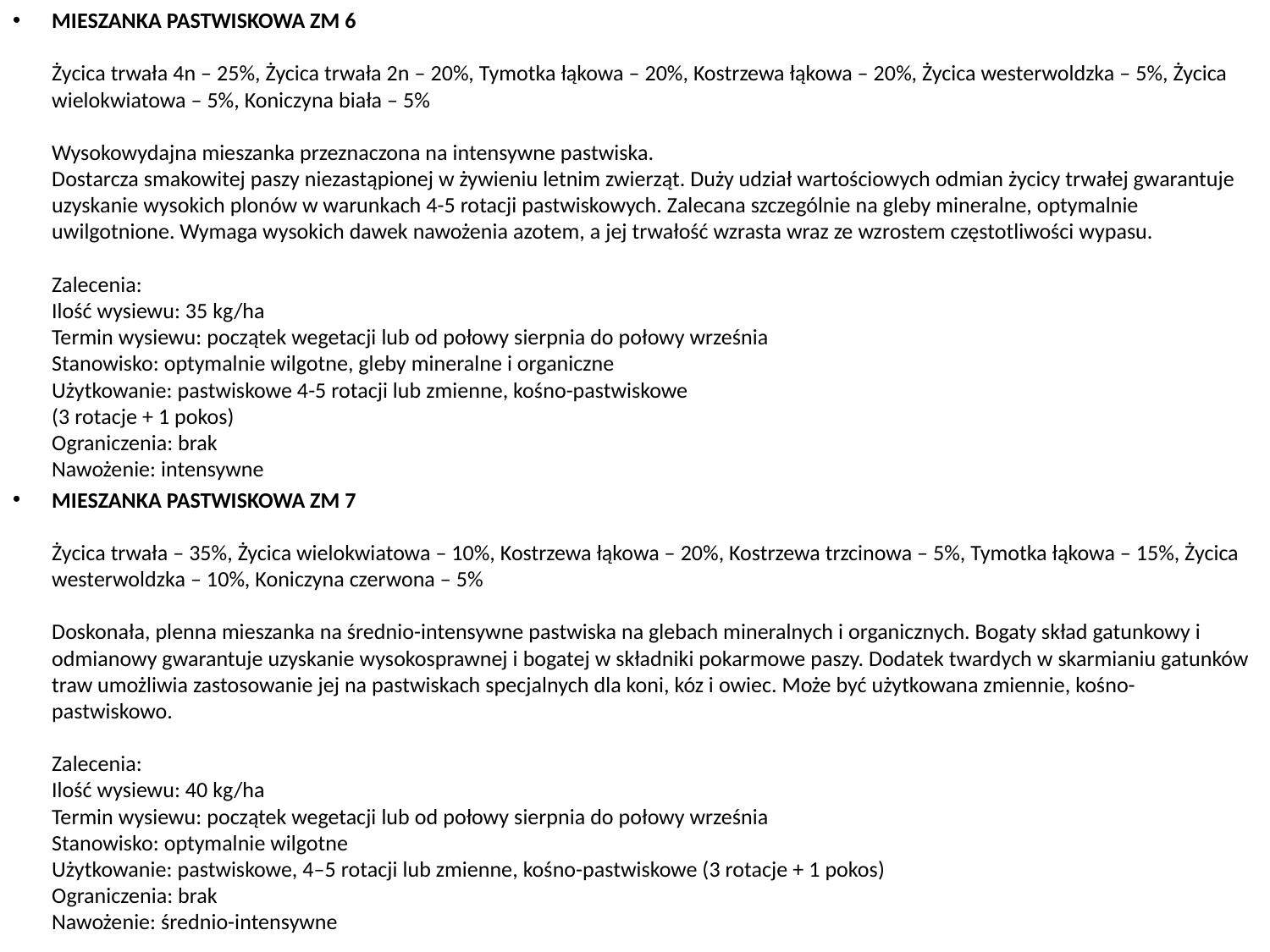

MIESZANKA PASTWISKOWA ZM 6
Życica trwała 4n – 25%, Życica trwała 2n – 20%, Tymotka łąkowa – 20%, Kostrzewa łąkowa – 20%, Życica westerwoldzka – 5%, Życica wielokwiatowa – 5%, Koniczyna biała – 5%
Wysokowydajna mieszanka przeznaczona na intensywne pastwiska.
Dostarcza smakowitej paszy niezastąpionej w żywieniu letnim zwierząt. Duży udział wartościowych odmian życicy trwałej gwarantuje uzyskanie wysokich plonów w warunkach 4-5 rotacji pastwiskowych. Zalecana szczególnie na gleby mineralne, optymalnie uwilgotnione. Wymaga wysokich dawek nawożenia azotem, a jej trwałość wzrasta wraz ze wzrostem częstotliwości wypasu.
Zalecenia:
Ilość wysiewu: 35 kg/ha
Termin wysiewu: początek wegetacji lub od połowy sierpnia do połowy września
Stanowisko: optymalnie wilgotne, gleby mineralne i organiczne
Użytkowanie: pastwiskowe 4-5 rotacji lub zmienne, kośno-pastwiskowe
(3 rotacje + 1 pokos)
Ograniczenia: brak
Nawożenie: intensywne
MIESZANKA PASTWISKOWA ZM 7
Życica trwała – 35%, Życica wielokwiatowa – 10%, Kostrzewa łąkowa – 20%, Kostrzewa trzcinowa – 5%, Tymotka łąkowa – 15%, Życica westerwoldzka – 10%, Koniczyna czerwona – 5%
Doskonała, plenna mieszanka na średnio-intensywne pastwiska na glebach mineralnych i organicznych. Bogaty skład gatunkowy i odmianowy gwarantuje uzyskanie wysokosprawnej i bogatej w składniki pokarmowe paszy. Dodatek twardych w skarmianiu gatunków traw umożliwia zastosowanie jej na pastwiskach specjalnych dla koni, kóz i owiec. Może być użytkowana zmiennie, kośno-pastwiskowo.
Zalecenia:
Ilość wysiewu: 40 kg/ha
Termin wysiewu: początek wegetacji lub od połowy sierpnia do połowy września
Stanowisko: optymalnie wilgotne
Użytkowanie: pastwiskowe, 4–5 rotacji lub zmienne, kośno-pastwiskowe (3 rotacje + 1 pokos)
Ograniczenia: brak
Nawożenie: średnio-intensywne